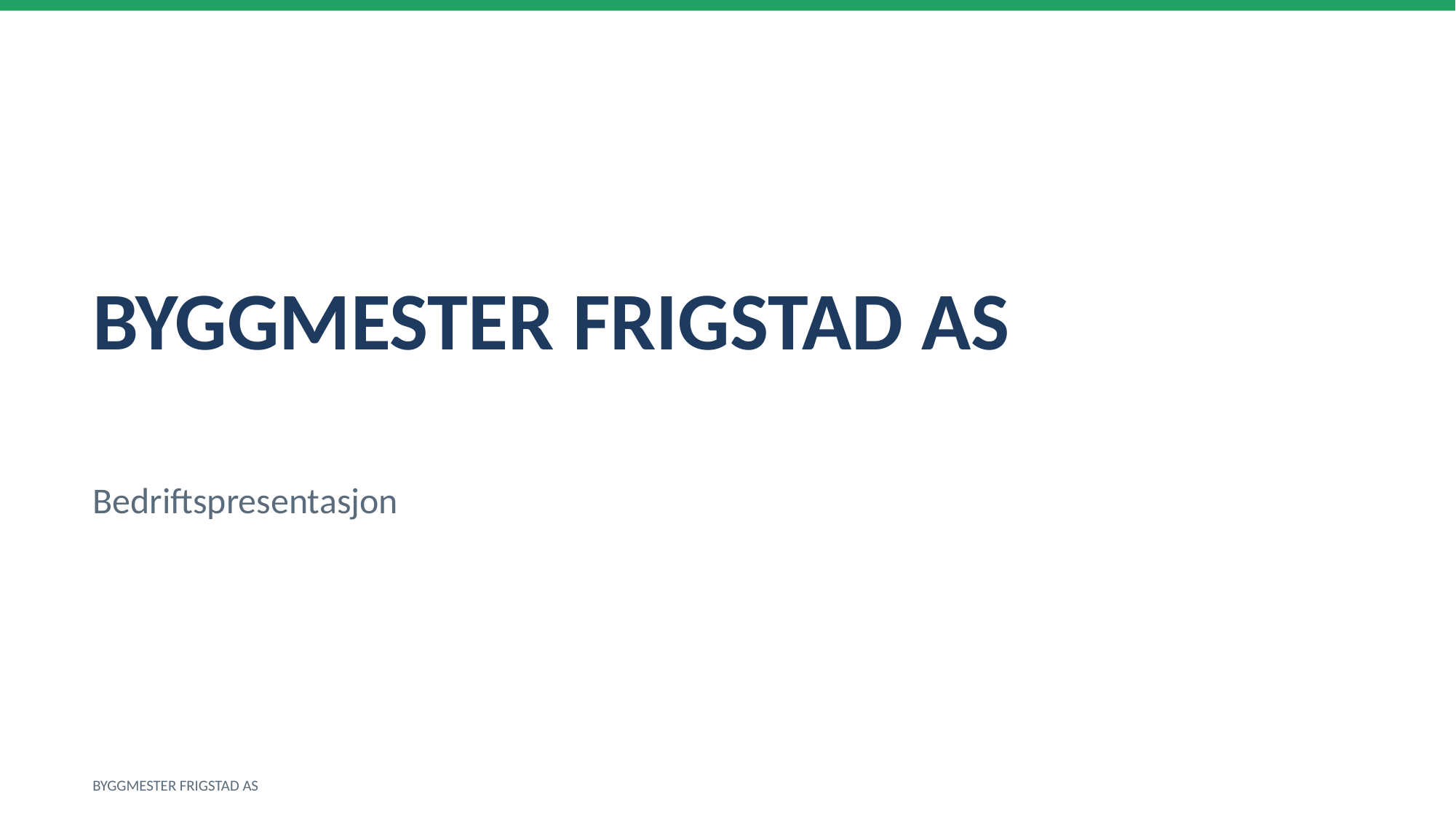

BYGGMESTER FRIGSTAD AS
Bedriftspresentasjon
BYGGMESTER FRIGSTAD AS